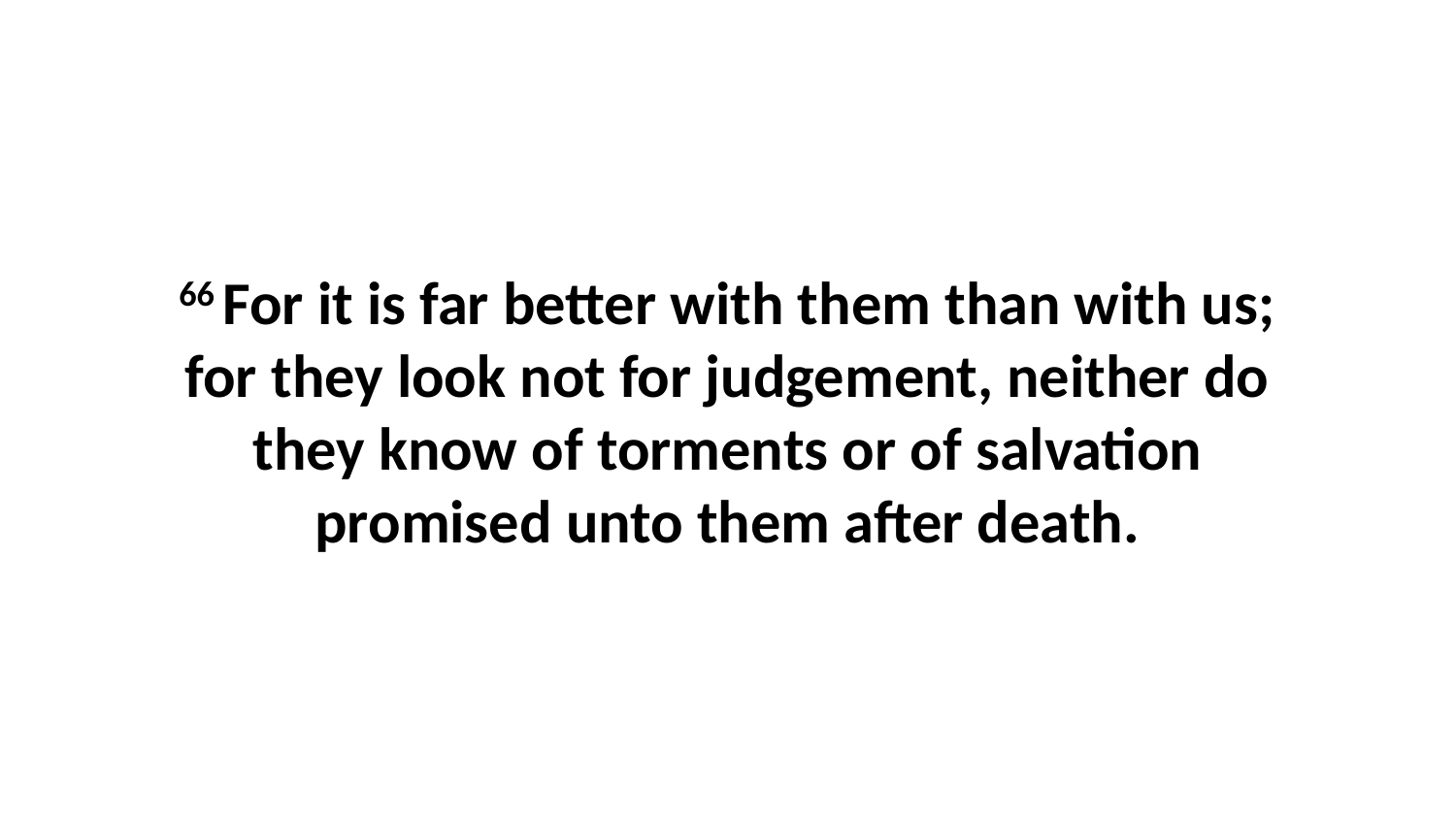

66 For it is far better with them than with us; for they look not for judgement, neither do they know of torments or of salvation promised unto them after death.